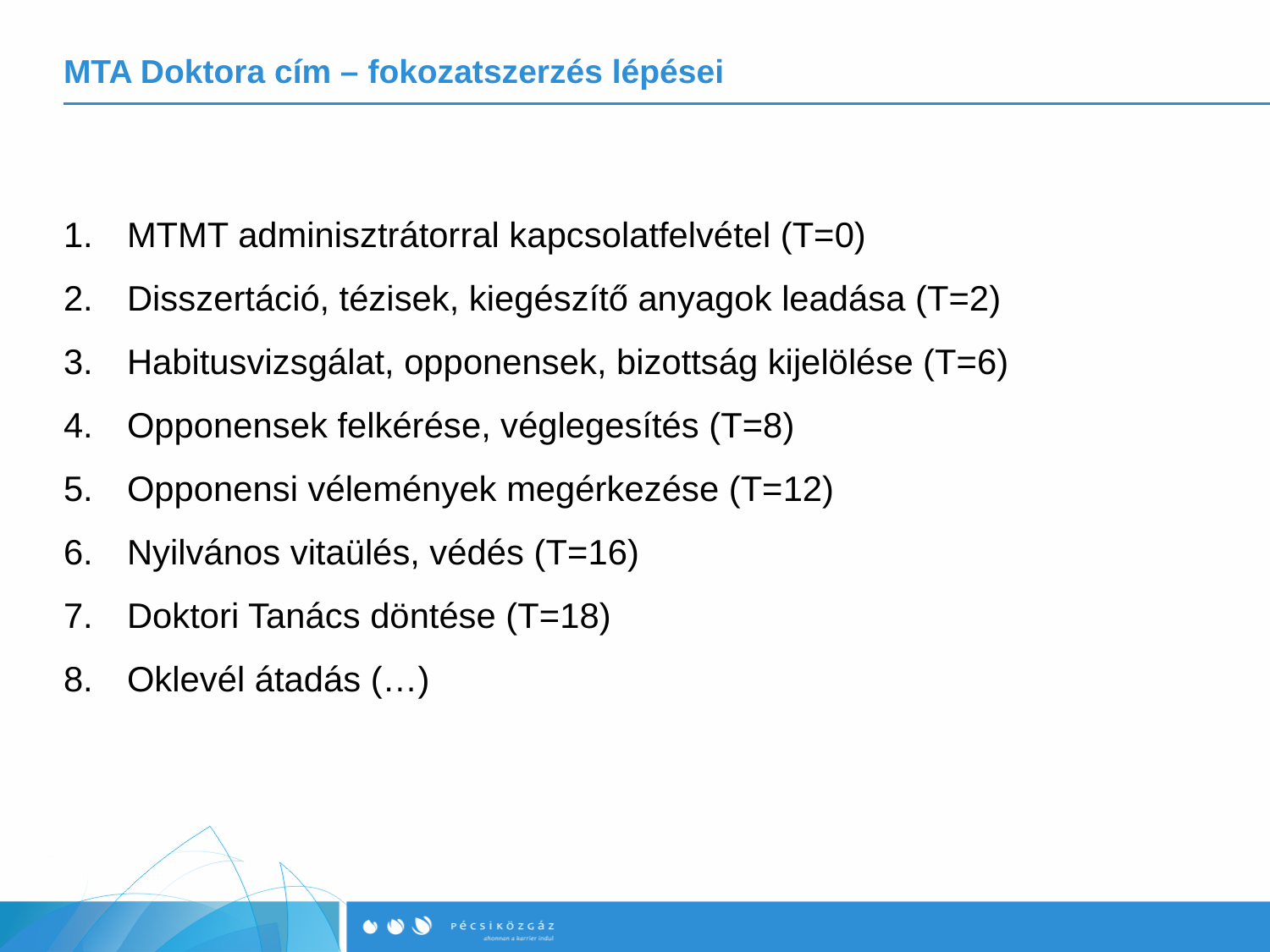

# MTA Doktora cím – fokozatszerzés lépései
MTMT adminisztrátorral kapcsolatfelvétel (T=0)
Disszertáció, tézisek, kiegészítő anyagok leadása (T=2)
Habitusvizsgálat, opponensek, bizottság kijelölése (T=6)
Opponensek felkérése, véglegesítés (T=8)
Opponensi vélemények megérkezése (T=12)
Nyilvános vitaülés, védés (T=16)
Doktori Tanács döntése (T=18)
Oklevél átadás (…)